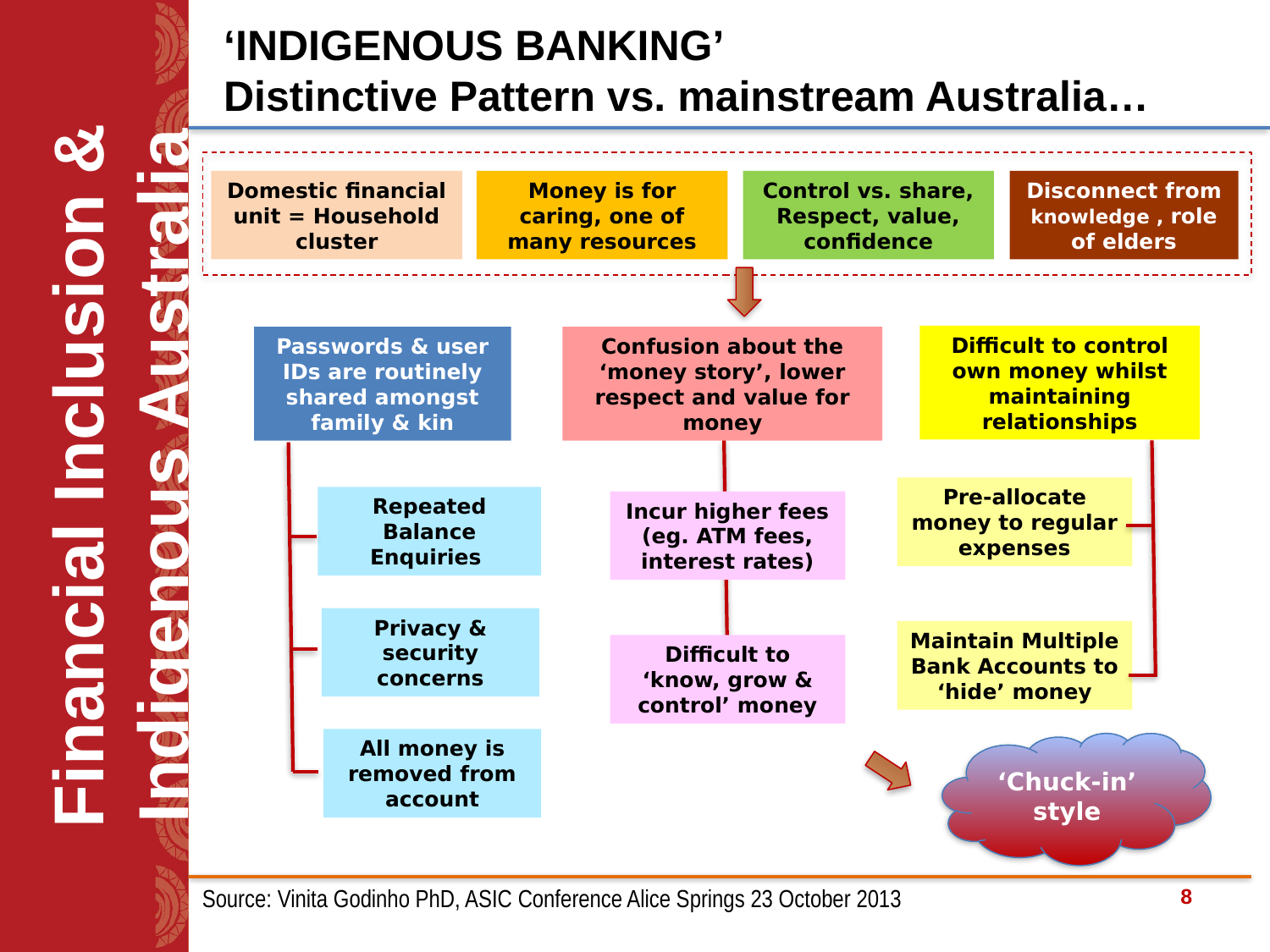

‘INDIGENOUS BANKING’
Distinctive Pattern vs. mainstream Australia…

Domestic financial unit = Household cluster
Money is for caring, one of many resources
Control vs. share, Respect, value, confidence
Disconnect from knowledge , role of elders

Difficult to control own money whilst maintaining relationships
Passwords & user IDs are routinely shared amongst family & kin
Confusion about the ‘money story’, lower respect and value for money
Financial Inclusion & Indigenous Australia
Pre-allocate money to regular expenses
Repeated Balance Enquiries
Incur higher fees (eg. ATM fees, interest rates)
Privacy & security concerns
Maintain Multiple Bank Accounts to ‘hide’ money
Difficult to ‘know, grow & control’ money
All money is removed from account
‘Chuck-in’ style

8
Source: Vinita Godinho PhD, ASIC Conference Alice Springs 23 October 2013